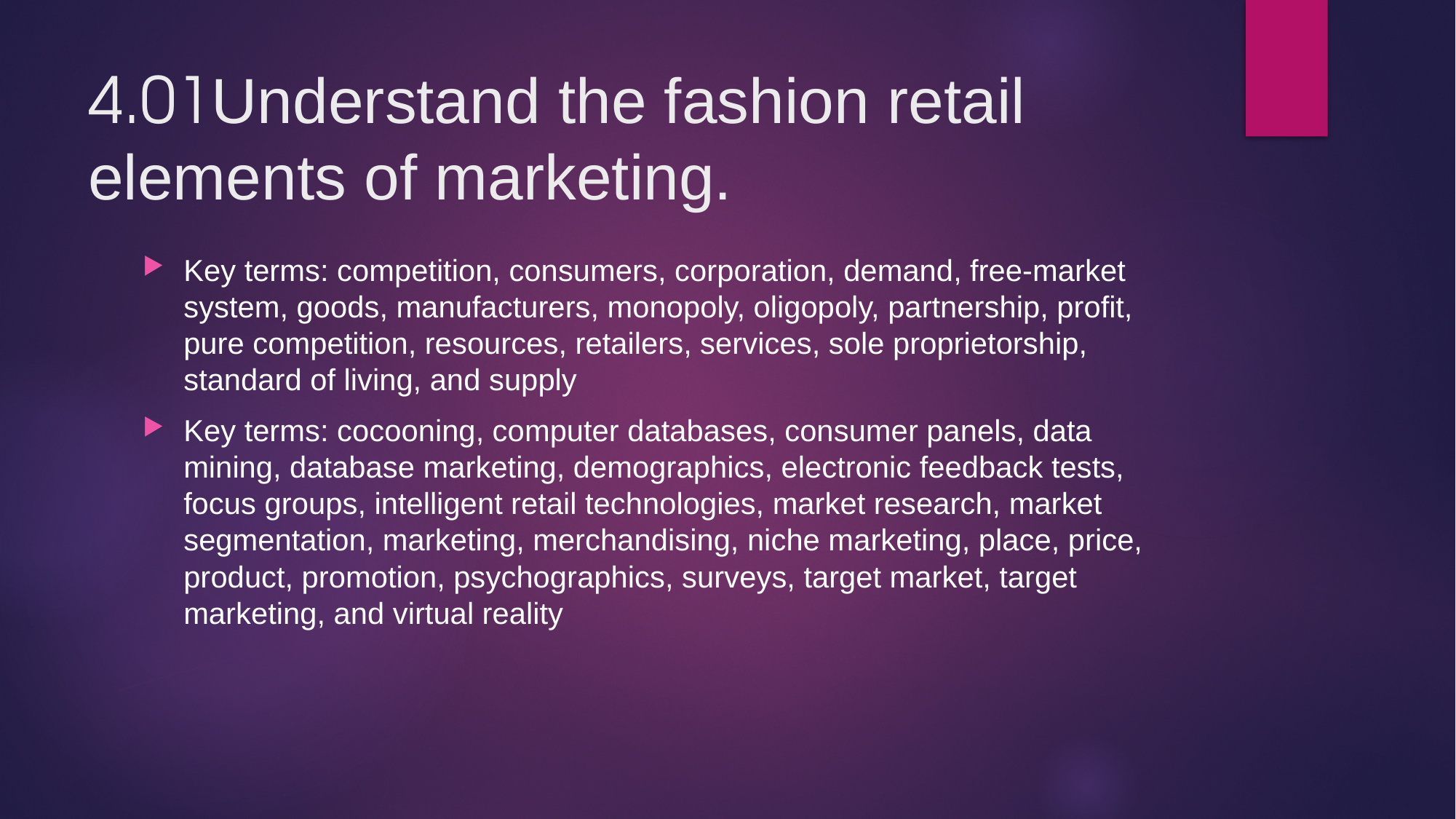

# 4.01Understand the fashion retail elements of marketing.
Key terms: competition, consumers, corporation, demand, free-market system, goods, manufacturers, monopoly, oligopoly, partnership, profit, pure competition, resources, retailers, services, sole proprietorship, standard of living, and supply
Key terms: cocooning, computer databases, consumer panels, data mining, database marketing, demographics, electronic feedback tests, focus groups, intelligent retail technologies, market research, market segmentation, marketing, merchandising, niche marketing, place, price, product, promotion, psychographics, surveys, target market, target marketing, and virtual reality